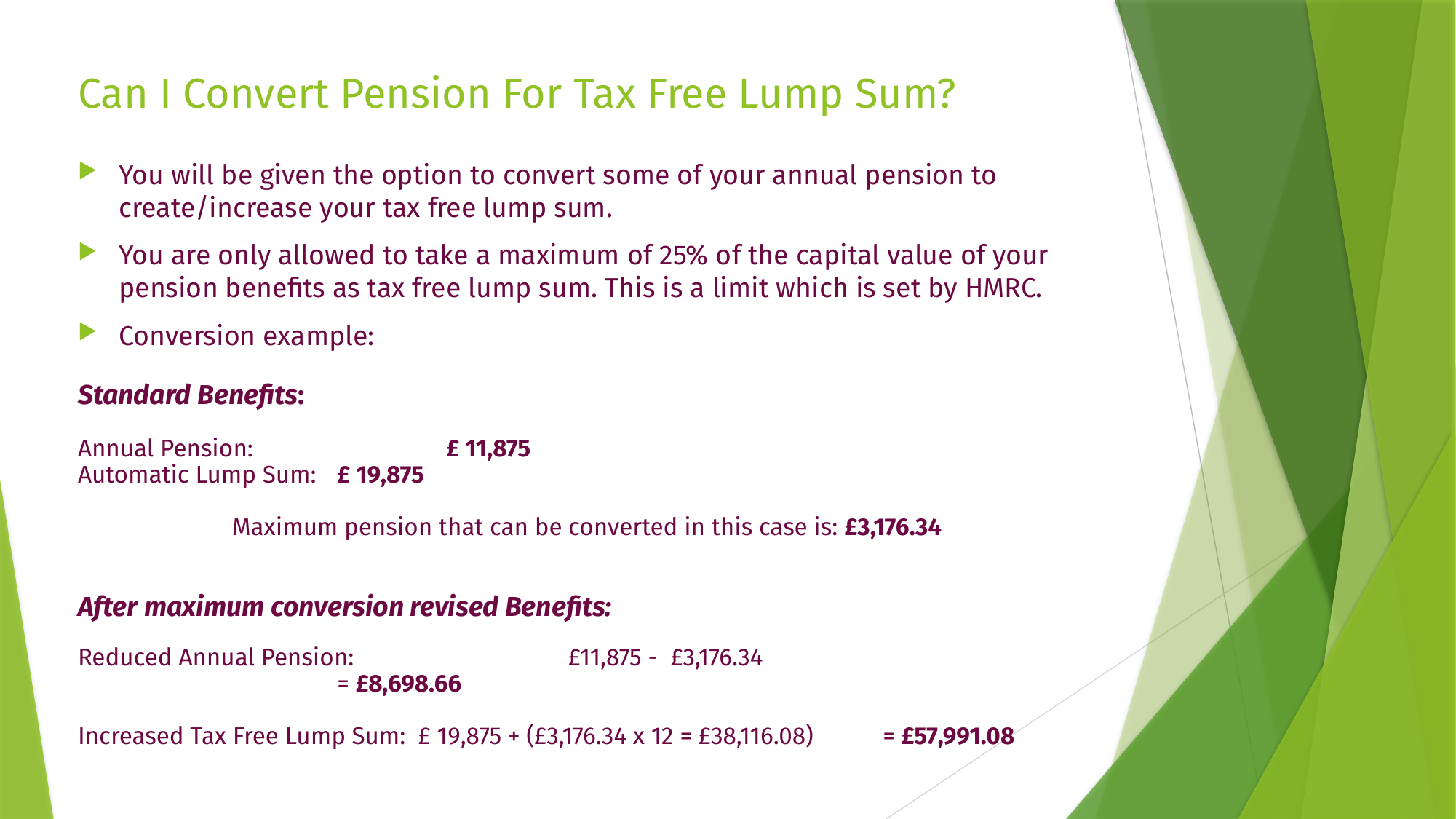

# Can I Convert Pension For Tax Free Lump Sum?
You will be given the option to convert some of your annual pension to create/increase your tax free lump sum.
You are only allowed to take a maximum of 25% of the capital value of your pension benefits as tax free lump sum. This is a limit which is set by HMRC.
Conversion example:

Standard Benefits:

Annual Pension:		£ 11,875
Automatic Lump Sum:	£ 19,875

Maximum pension that can be converted in this case is: £3,176.34

After maximum conversion revised Benefits:

Reduced Annual Pension:		  £11,875 -  £3,176.34					= £8,698.66

Increased Tax Free Lump Sum:  £ 19,875 + (£3,176.34 x 12 = £38,116.08)	= £57,991.08